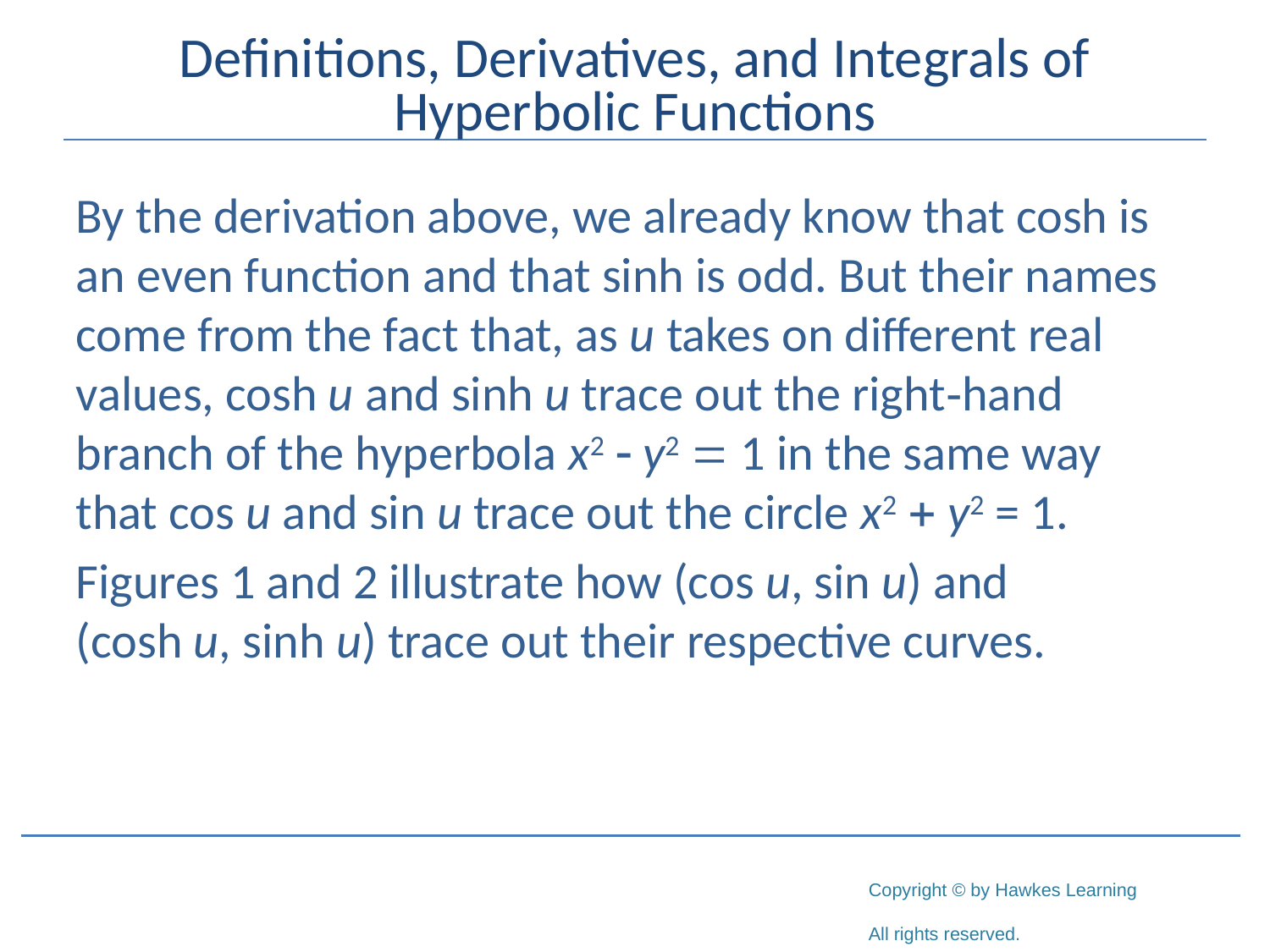

# Definitions, Derivatives, and Integrals of Hyperbolic Functions
By the derivation above, we already know that cosh is an even function and that sinh is odd. But their names come from the fact that, as u takes on different real values, cosh u and sinh u trace out the right‑hand branch of the hyperbola x2 − y2 = 1 in the same way that cos u and sin u trace out the circle x2 + y2 = 1.
Figures 1 and 2 illustrate how (cos u, sin u) and  (cosh u, sinh u) trace out their respective curves.